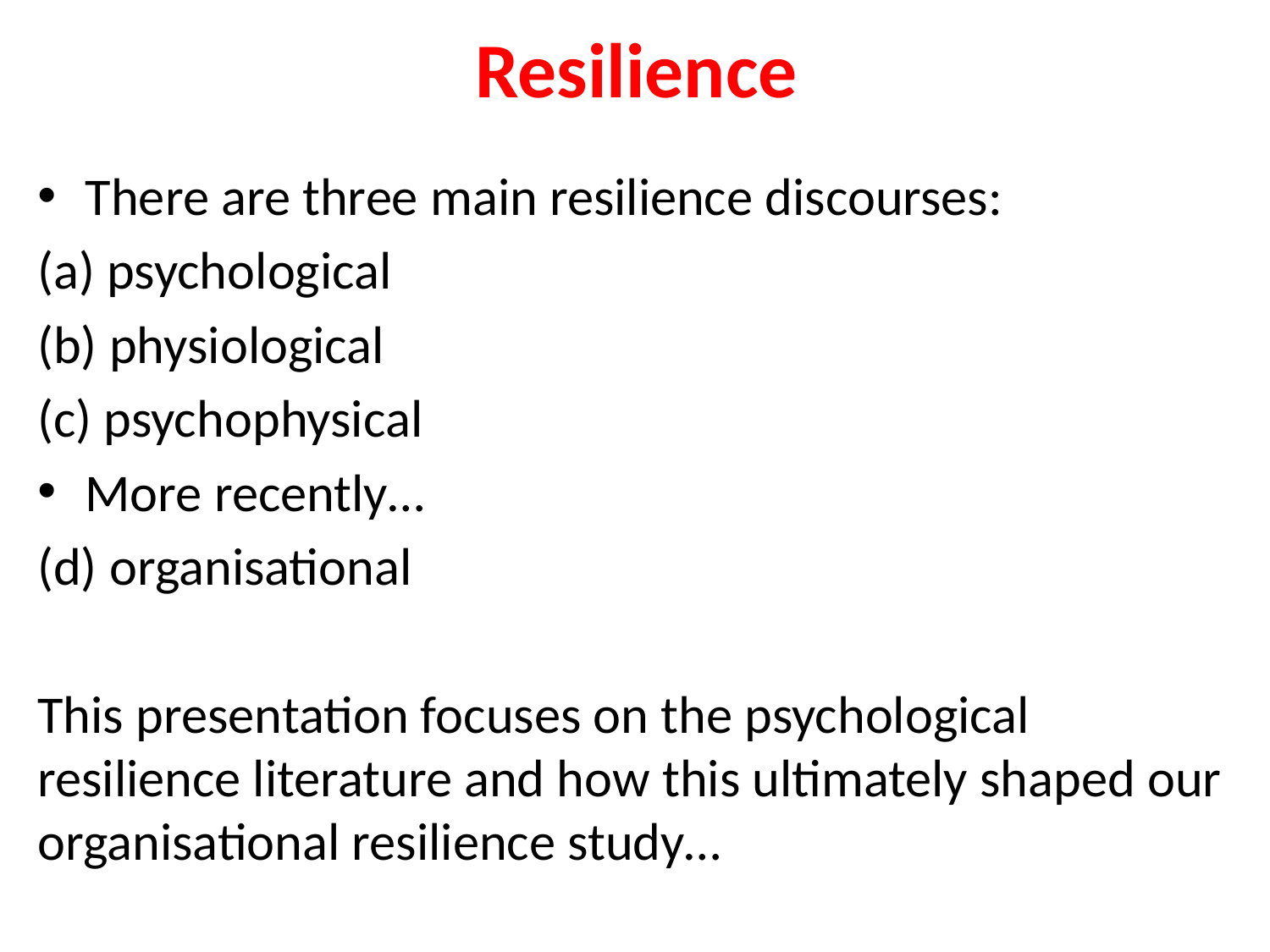

# Resilience
There are three main resilience discourses:
(a) psychological
(b) physiological
(c) psychophysical
More recently…
(d) organisational

This presentation focuses on the psychological resilience literature and how this ultimately shaped our organisational resilience study…